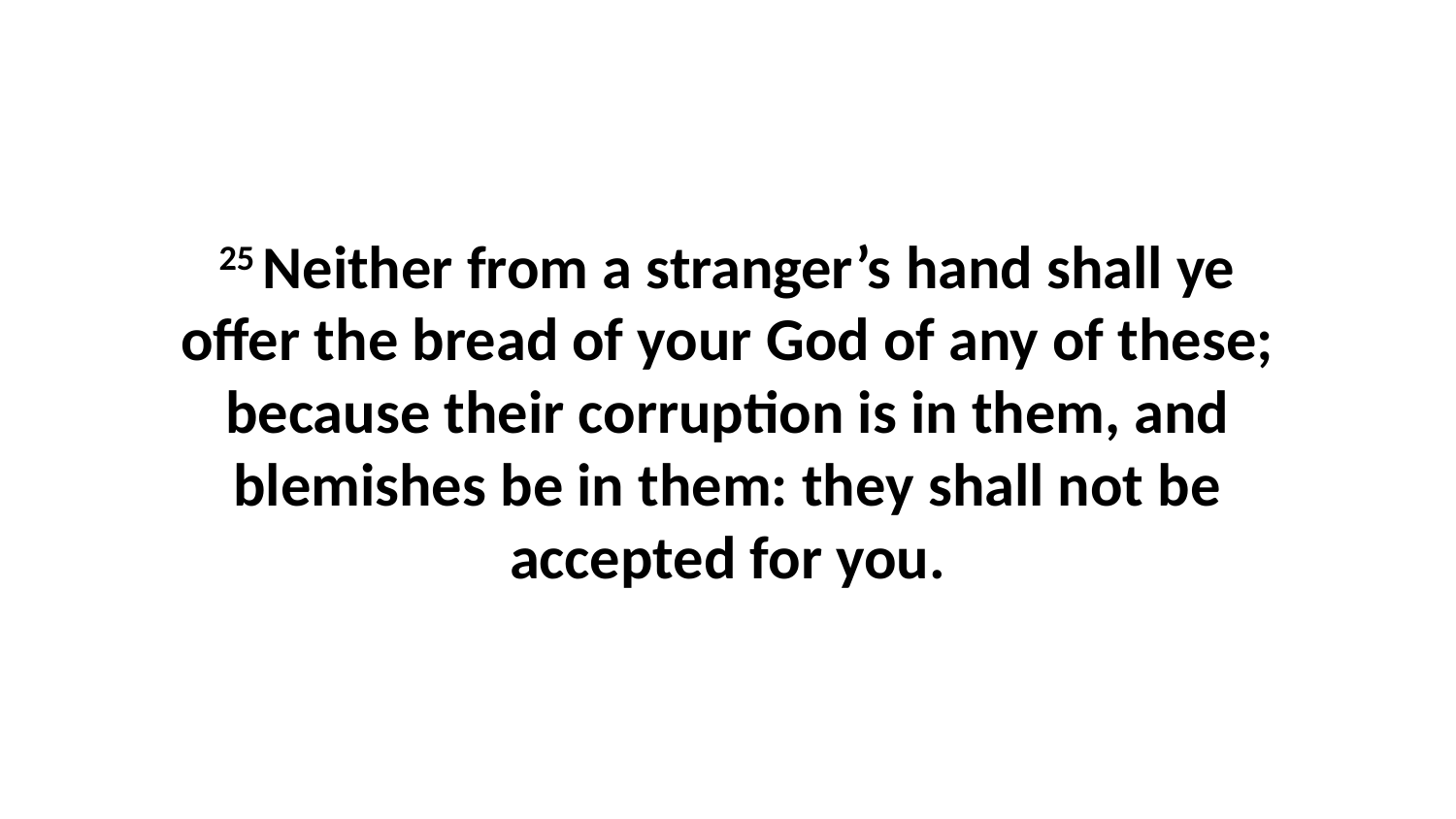

25 Neither from a stranger’s hand shall ye offer the bread of your God of any of these; because their corruption is in them, and blemishes be in them: they shall not be accepted for you.